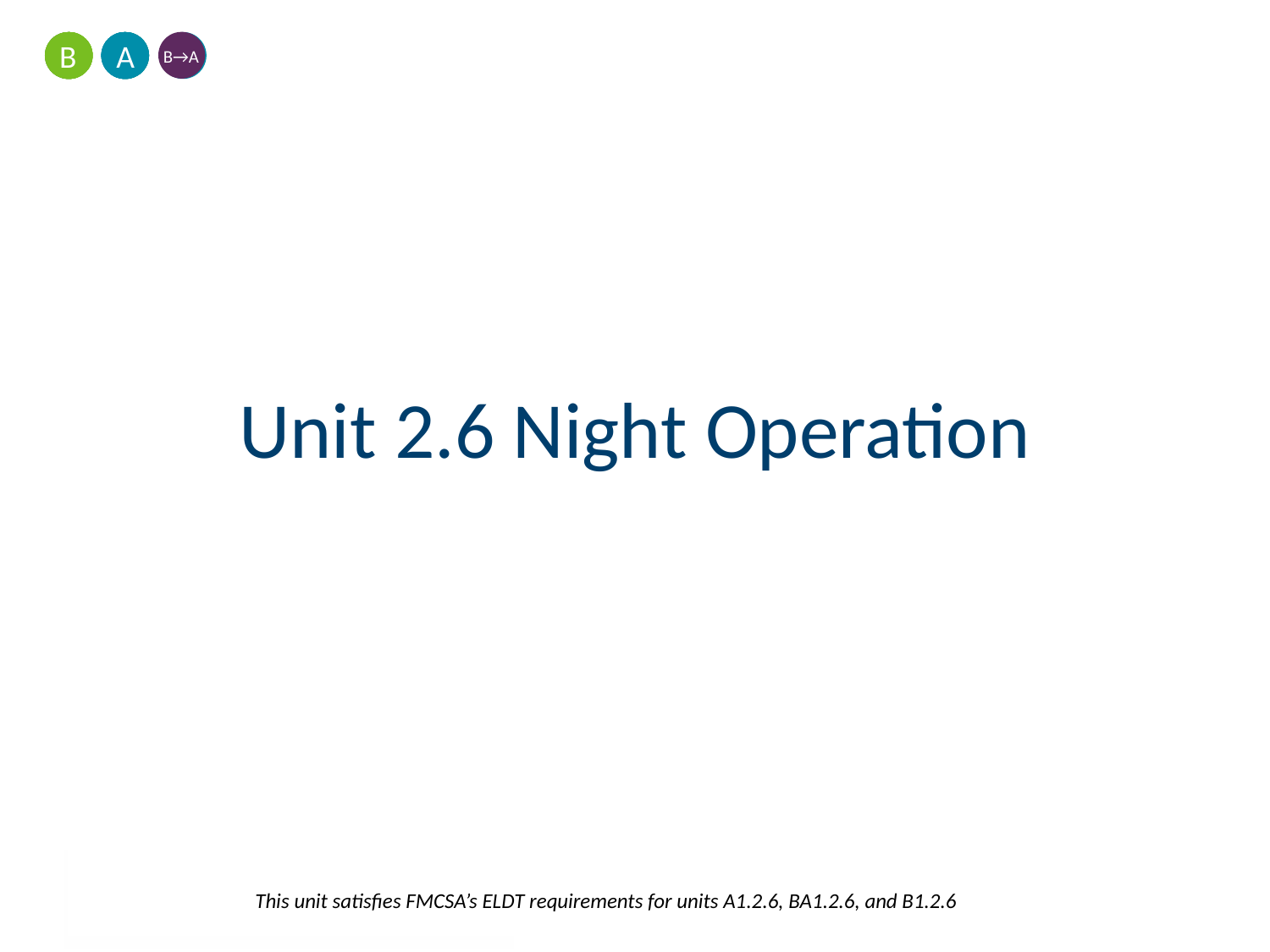

A
B

B→A
# Unit 2.6 Night Operation

This unit satisfies FMCSA’s ELDT requirements for units A1.2.6, BA1.2.6, and B1.2.6